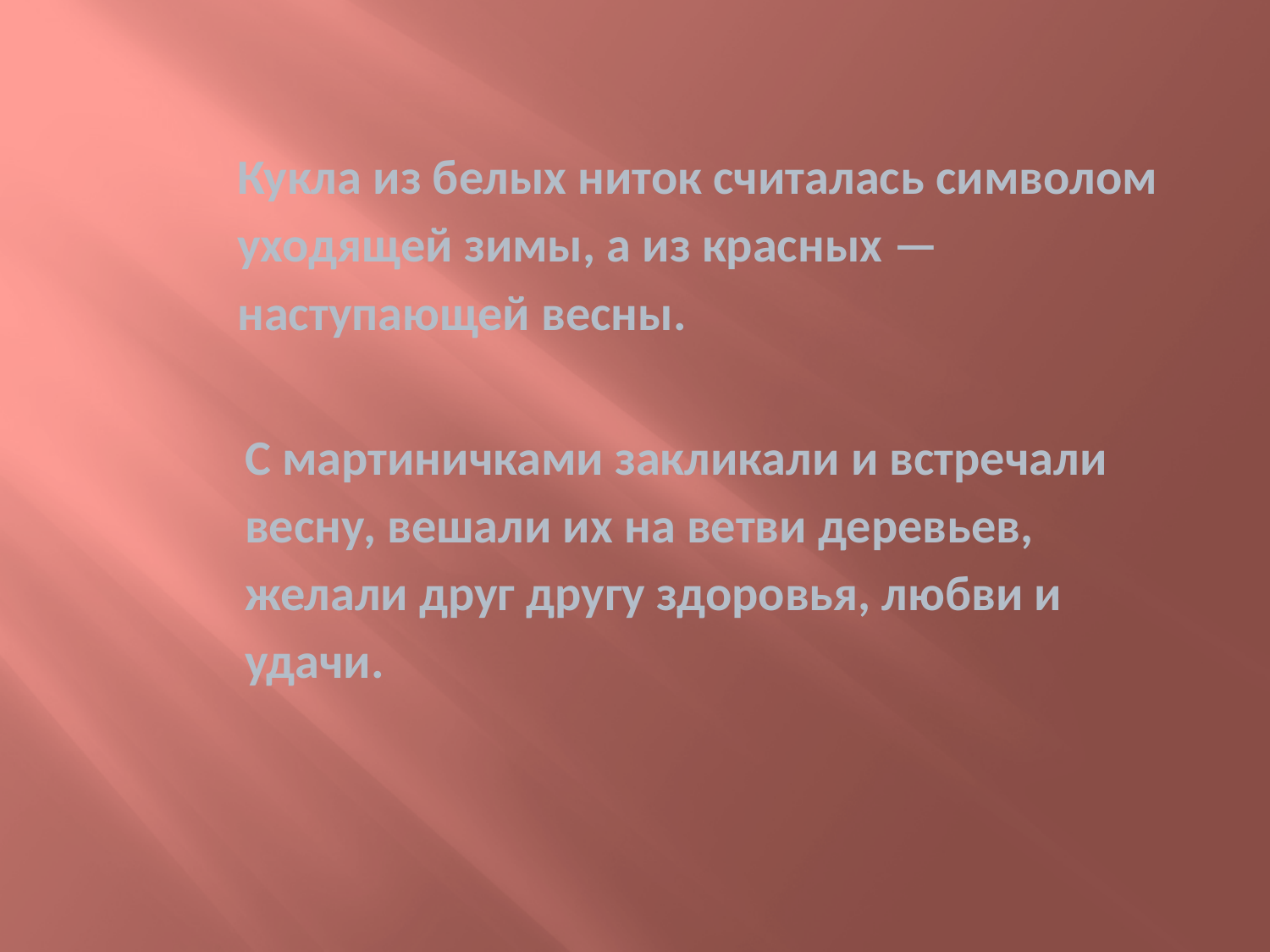

# Кукла из белых ниток считалась символом уходящей зимы, а из красных — наступающей весны.

С мартиничками закликали и встречали весну, вешали их на ветви деревьев, желали друг другу здоровья, любви и удачи.